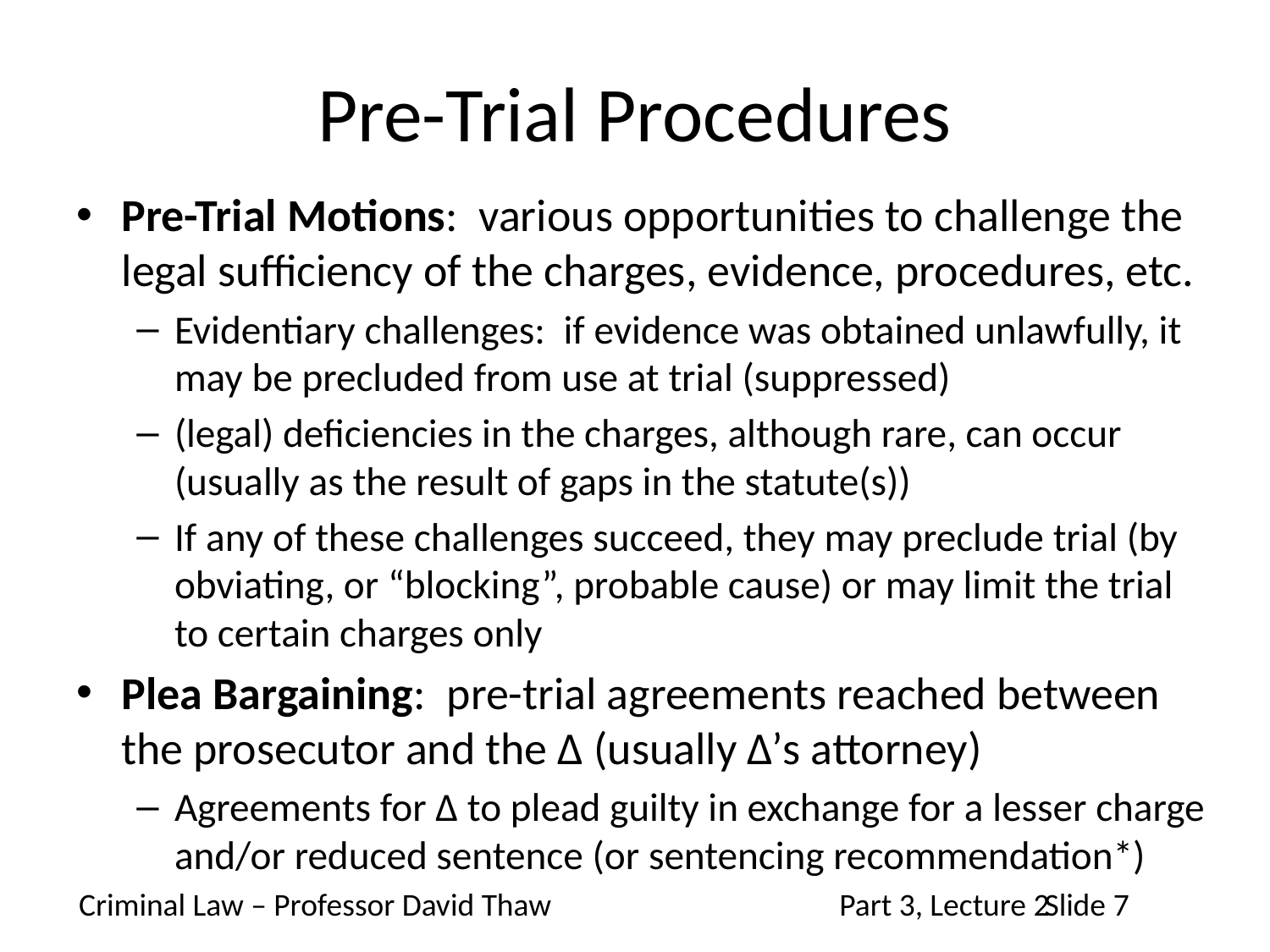

# Pre-Trial Procedures
Pre-Trial Motions:  various opportunities to challenge the legal sufficiency of the charges, evidence, procedures, etc.
Evidentiary challenges:  if evidence was obtained unlawfully, it may be precluded from use at trial (suppressed)
(legal) deficiencies in the charges, although rare, can occur (usually as the result of gaps in the statute(s))
If any of these challenges succeed, they may preclude trial (by obviating, or “blocking”, probable cause) or may limit the trial to certain charges only
Plea Bargaining:  pre-trial agreements reached between the prosecutor and the Δ (usually Δ’s attorney)
Agreements for Δ to plead guilty in exchange for a lesser charge and/or reduced sentence (or sentencing recommendation*)